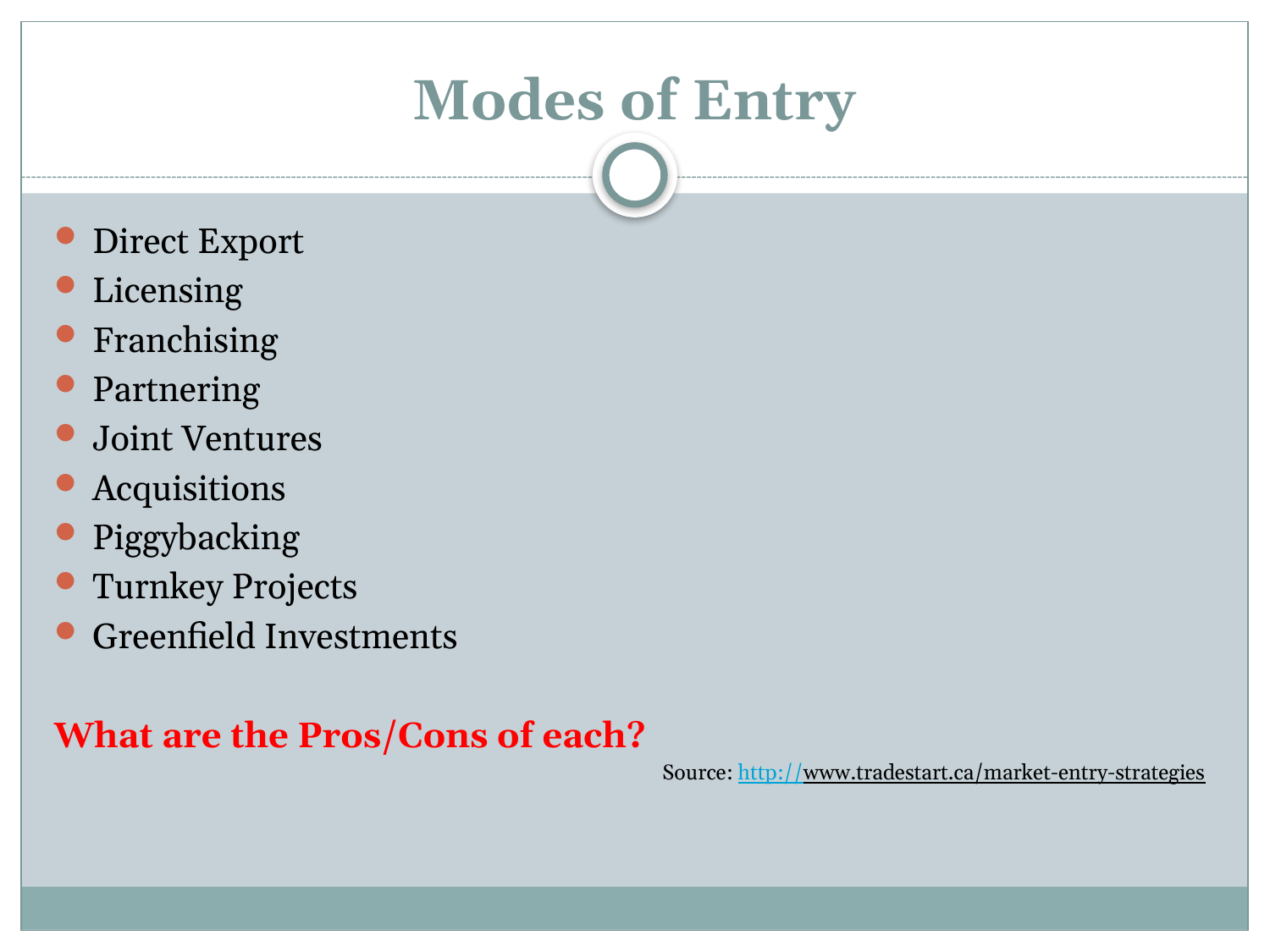

# Modes of Entry
Direct Export
Licensing
Franchising
Partnering
Joint Ventures
Acquisitions
Piggybacking
Turnkey Projects
Greenfield Investments

What are the Pros/Cons of each?
Source: http://www.tradestart.ca/market-entry-strategies